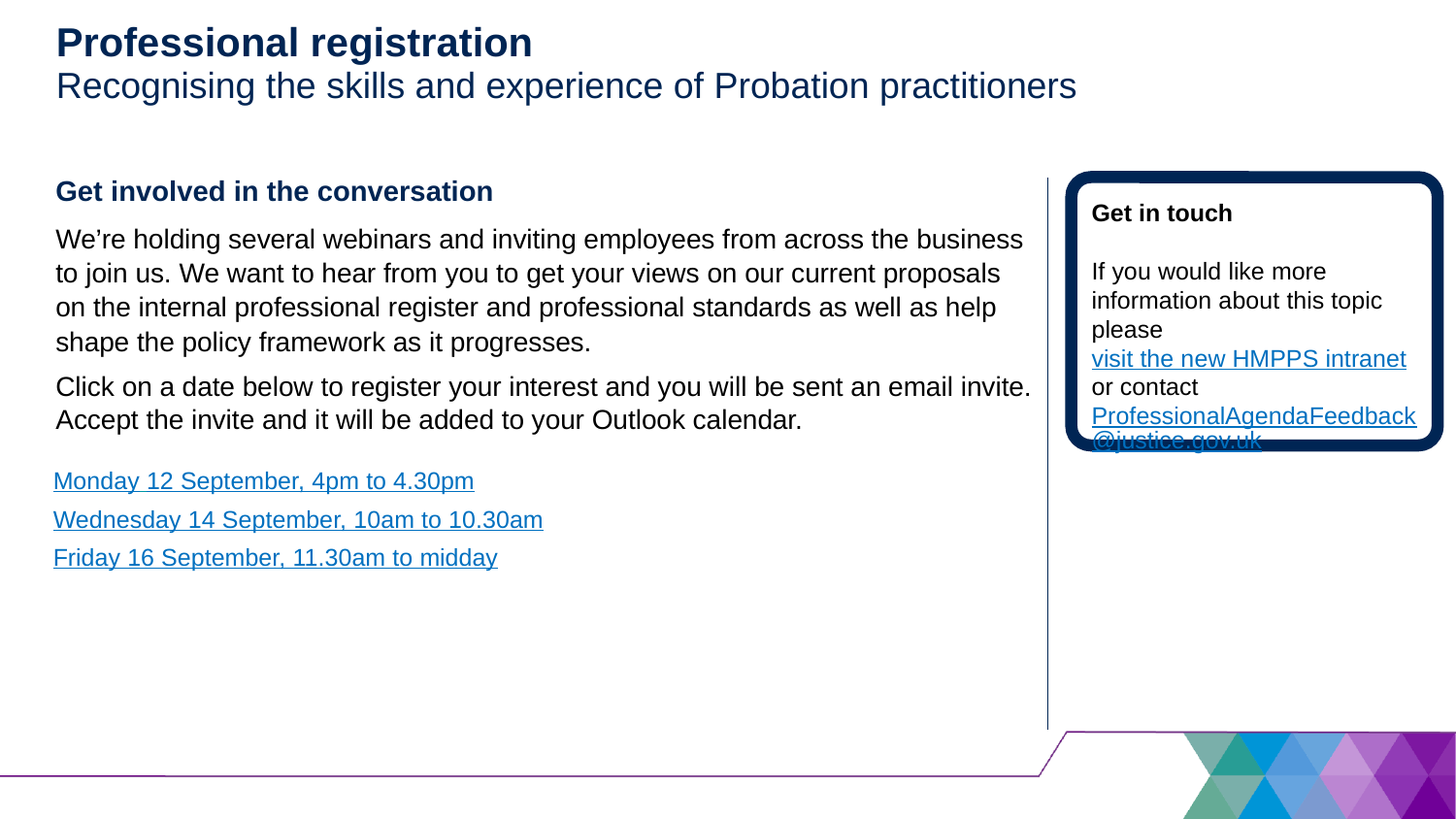

# Professional registration Recognising the skills and experience of Probation practitioners

Get involved in the conversation
We’re holding several webinars and inviting employees from across the business to join us. We want to hear from you to get your views on our current proposals on the internal professional register and professional standards as well as help shape the policy framework as it progresses.
Click on a date below to register your interest and you will be sent an email invite. Accept the invite and it will be added to your Outlook calendar.
Get in touch

If you would like more information about this topic please visit the new HMPPS intranet or contact ProfessionalAgendaFeedback@justice.gov.uk

Monday 12 September, 4pm to 4.30pm
Wednesday 14 September, 10am to 10.30am
Friday 16 September, 11.30am to midday